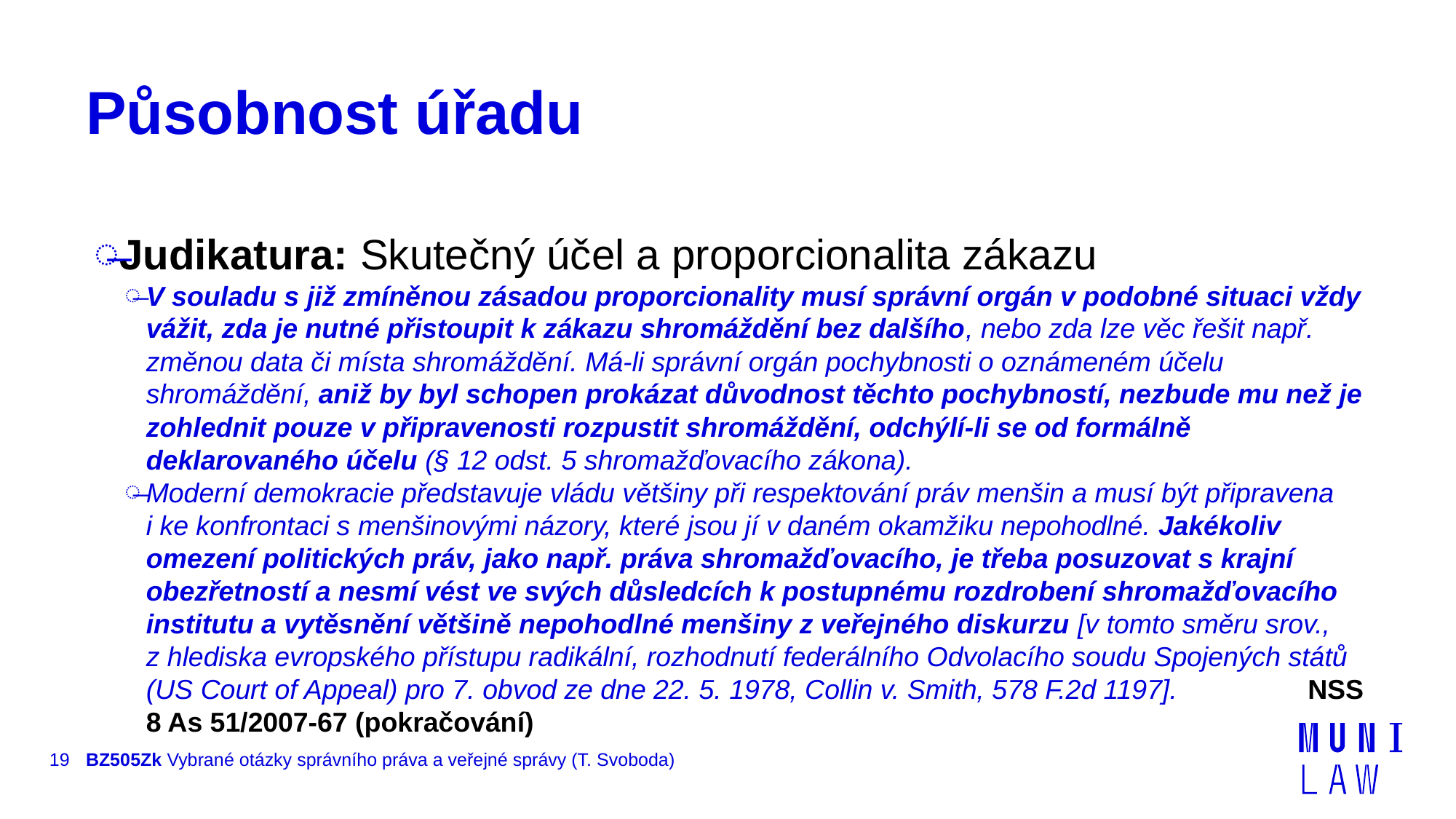

# Působnost úřadu
Judikatura: Skutečný účel a proporcionalita zákazu
V souladu s již zmíněnou zásadou proporcionality musí správní orgán v podobné situaci vždy vážit, zda je nutné přistoupit k zákazu shromáždění bez dalšího, nebo zda lze věc řešit např. změnou data či místa shromáždění. Má-li správní orgán pochybnosti o oznámeném účelu shromáždění, aniž by byl schopen prokázat důvodnost těchto pochybností, nezbude mu než je zohlednit pouze v připravenosti rozpustit shromáždění, odchýlí-li se od formálně deklarovaného účelu (§ 12 odst. 5 shromažďovacího zákona).
Moderní demokracie představuje vládu většiny při respektování práv menšin a musí být připravena i ke konfrontaci s menšinovými názory, které jsou jí v daném okamžiku nepohodlné. Jakékoliv omezení politických práv, jako např. práva shromažďovacího, je třeba posuzovat s krajní obezřetností a nesmí vést ve svých důsledcích k postupnému rozdrobení shromažďovacího institutu a vytěsnění většině nepohodlné menšiny z veřejného diskurzu [v tomto směru srov., z hlediska evropského přístupu radikální, rozhodnutí federálního Odvolacího soudu Spojených států (US Court of Appeal) pro 7. obvod ze dne 22. 5. 1978, Collin v. Smith, 578 F.2d 1197].                 NSS 8 As 51/2007-67 (pokračování)
19
BZ505Zk Vybrané otázky správního práva a veřejné správy (T. Svoboda)